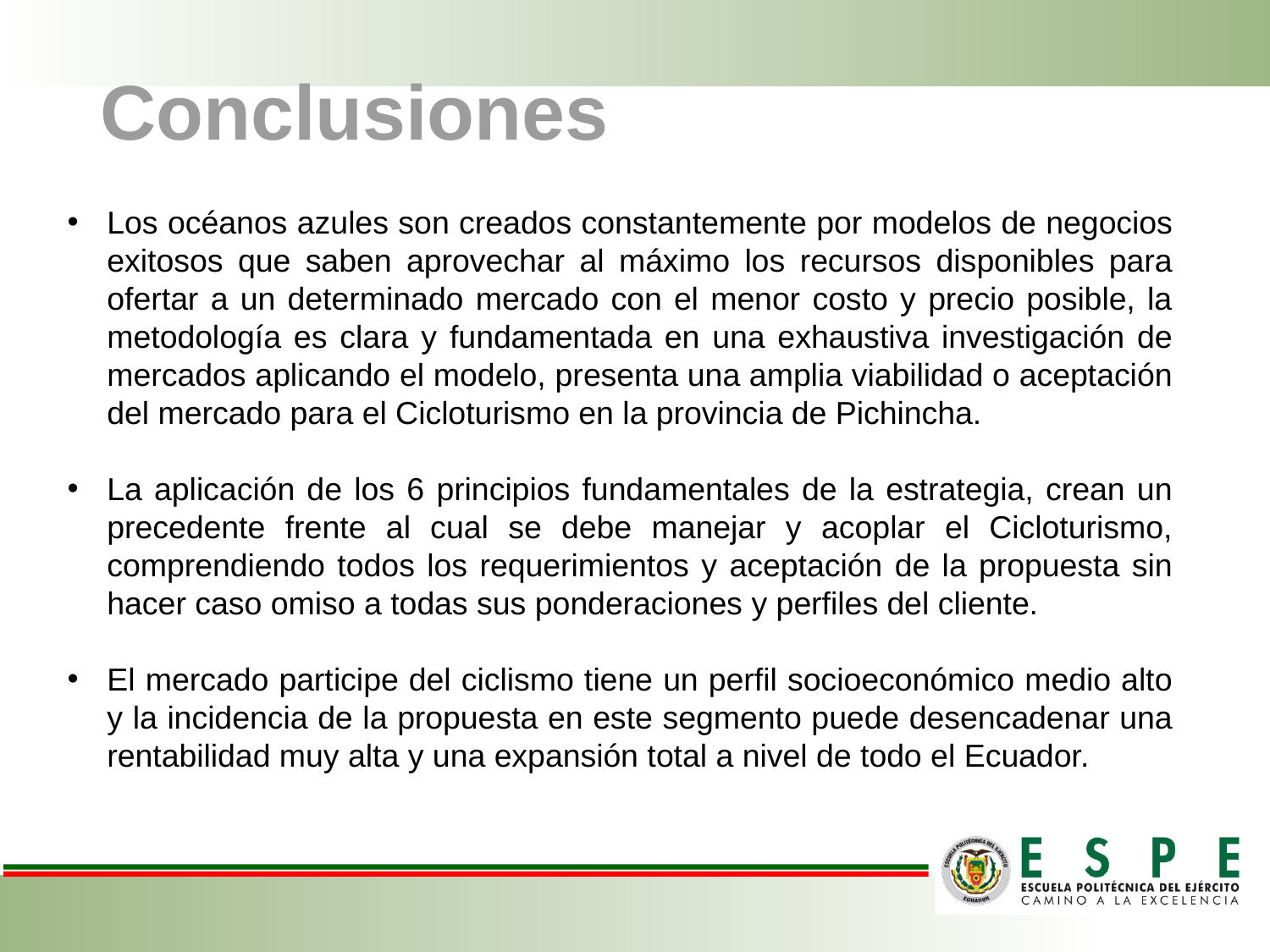

Conclusiones
Los océanos azules son creados constantemente por modelos de negocios exitosos que saben aprovechar al máximo los recursos disponibles para ofertar a un determinado mercado con el menor costo y precio posible, la metodología es clara y fundamentada en una exhaustiva investigación de mercados aplicando el modelo, presenta una amplia viabilidad o aceptación del mercado para el Cicloturismo en la provincia de Pichincha.

La aplicación de los 6 principios fundamentales de la estrategia, crean un precedente frente al cual se debe manejar y acoplar el Cicloturismo, comprendiendo todos los requerimientos y aceptación de la propuesta sin hacer caso omiso a todas sus ponderaciones y perfiles del cliente.

El mercado participe del ciclismo tiene un perfil socioeconómico medio alto y la incidencia de la propuesta en este segmento puede desencadenar una rentabilidad muy alta y una expansión total a nivel de todo el Ecuador.